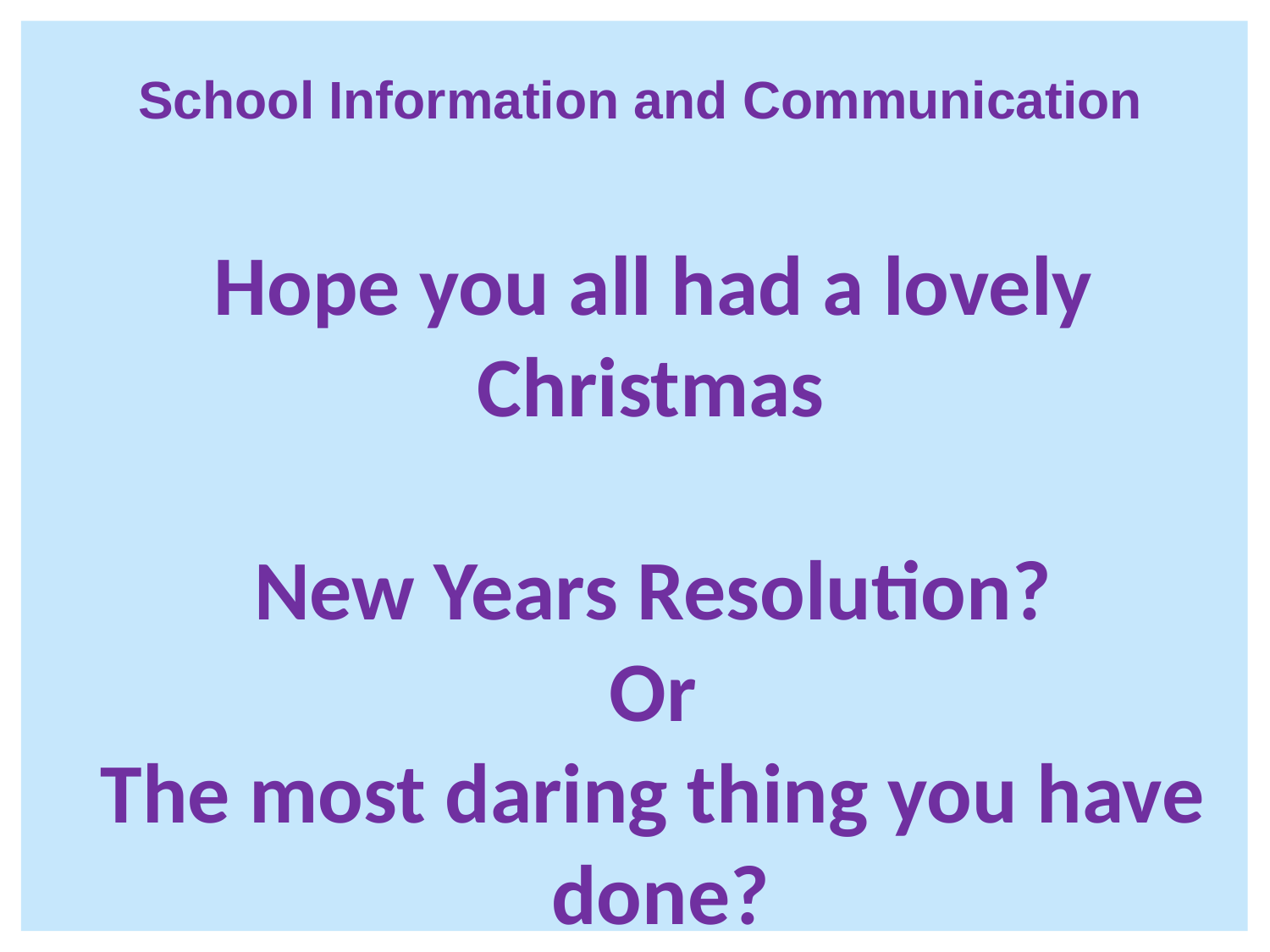

School Information and Communication

Hope you all had a lovely Christmas

New Years Resolution?
Or
The most daring thing you have done?